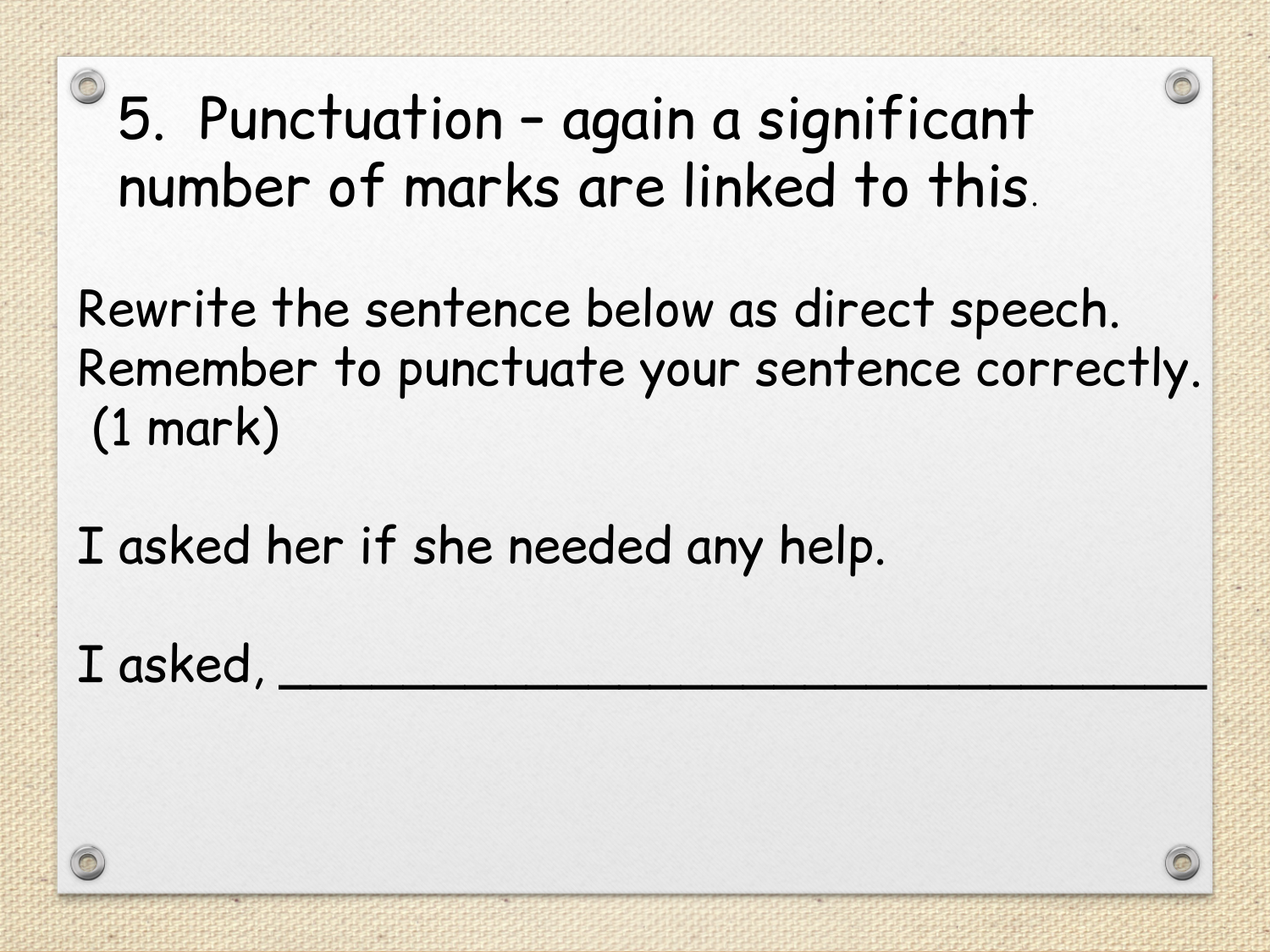

5.  Punctuation – again a significant number of marks are linked to this.
Rewrite the sentence below as direct speech.
Remember to punctuate your sentence correctly.  (1 mark)

I asked her if she needed any help.

I asked, ______________________________